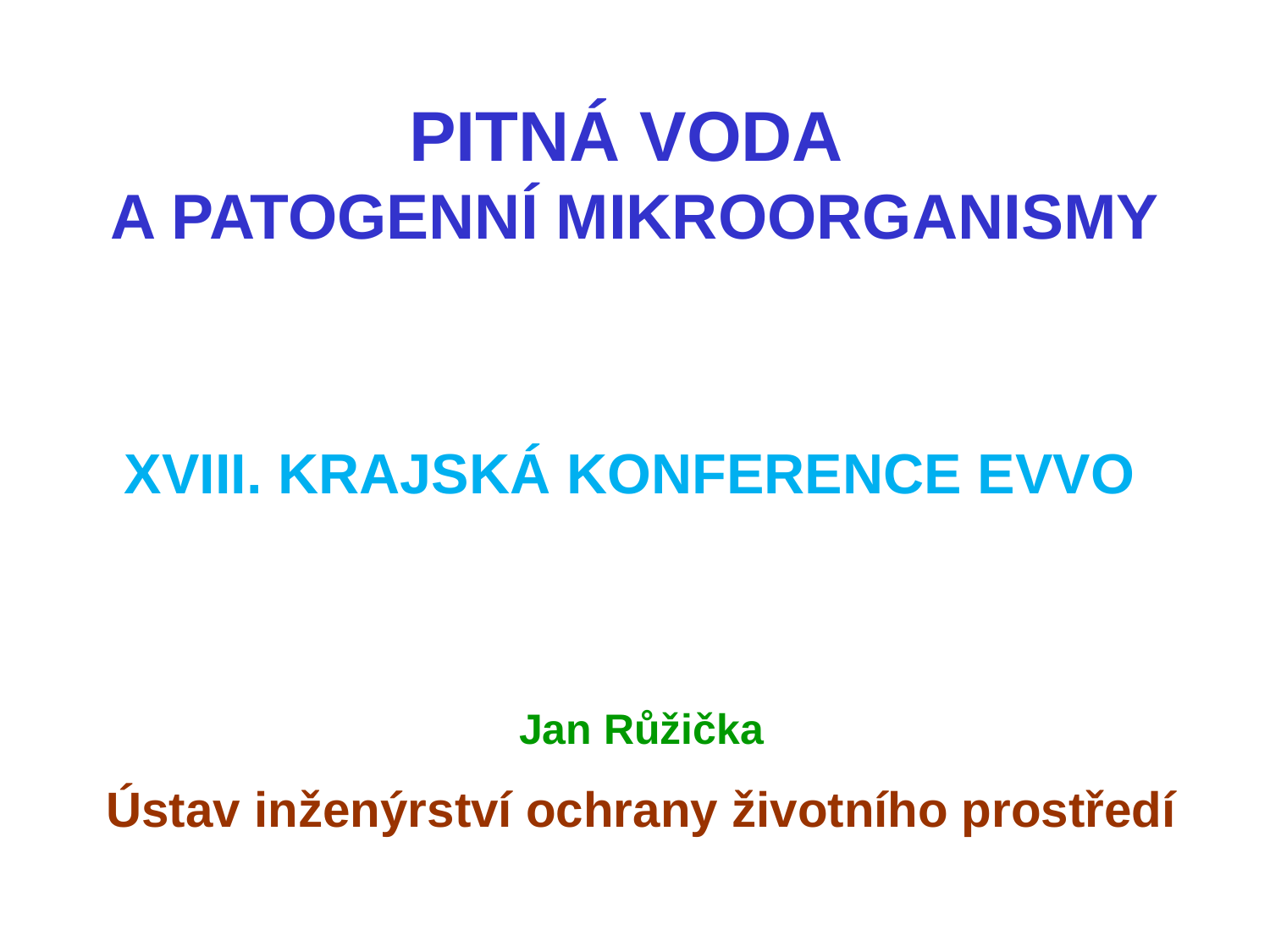

# PITNÁ VODA A PATOGENNÍ MIKROORGANISMY
XVIII. KRAJSKÁ KONFERENCE EVVO
Jan Růžička
Ústav inženýrství ochrany životního prostředí